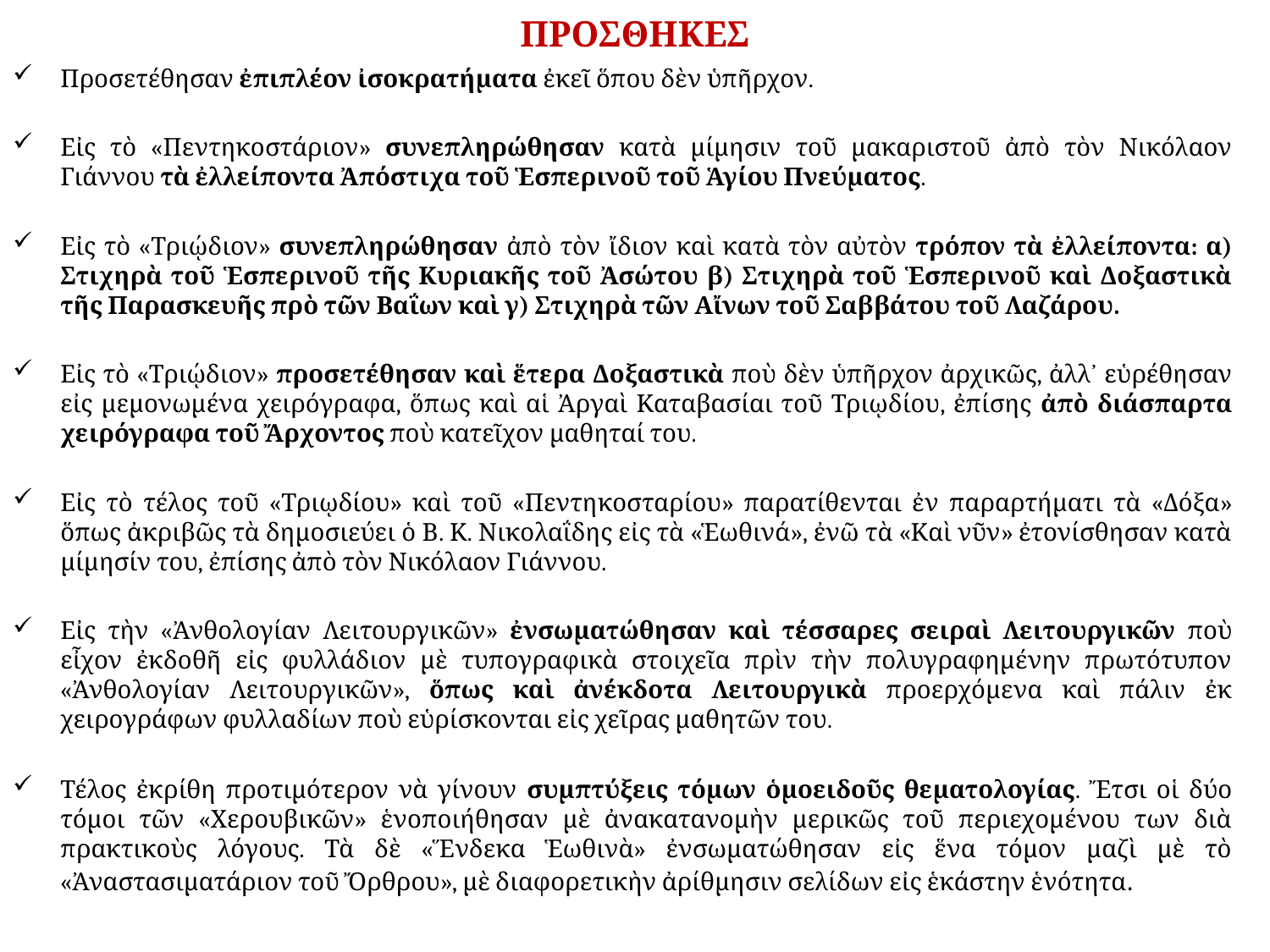

# ΠΡΟΣΘΗΚΕΣ
Προσετέθησαν ἐπιπλέον ἰσοκρατήματα ἐκεῖ ὅπου δὲν ὑπῆρχον.

Εἰς τὸ «Πεντηκοστάριον» συνεπληρώθησαν κατὰ μίμησιν τοῦ μακαριστοῦ ἀπὸ τὸν Νικόλαον Γιάννου τὰ ἐλλείποντα Ἀπόστιχα τοῦ Ἑσπερινοῦ τοῦ Ἁγίου Πνεύματος.

Εἰς τὸ «Τριῴδιον» συνεπληρώθησαν ἀπὸ τὸν ἴδιον καὶ κατὰ τὸν αὐτὸν τρόπον τὰ ἐλλείποντα: α) Στιχηρὰ τοῦ Ἑσπερινοῦ τῆς Κυριακῆς τοῦ Ἀσώτου β) Στιχηρὰ τοῦ Ἑσπερινοῦ καὶ Δοξαστικὰ τῆς Παρασκευῆς πρὸ τῶν Βαΐων καὶ γ) Στιχηρὰ τῶν Αἴνων τοῦ Σαββάτου τοῦ Λαζάρου.

Εἰς τὸ «Τριῴδιον» προσετέθησαν καὶ ἕτερα Δοξαστικὰ ποὺ δὲν ὑπῆρχον ἀρχικῶς, ἀλλ᾽ εὑρέθησαν εἰς μεμονωμένα χειρόγραφα, ὅπως καὶ αἱ Ἀργαὶ Καταβασίαι τοῦ Τριῳδίου, ἐπίσης ἀπὸ διάσπαρτα χειρόγραφα τοῦ Ἄρχοντος ποὺ κατεῖχον μαθηταί του.

Εἰς τὸ τέλος τοῦ «Τριῳδίου» καὶ τοῦ «Πεντηκοσταρίου» παρατίθενται ἐν παραρτήματι τὰ «Δόξα» ὅπως ἀκριβῶς τὰ δημοσιεύει ὁ Β. Κ. Νικολαΐδης εἰς τὰ «Ἑωθινά», ἐνῶ τὰ «Καὶ νῦν» ἐτονίσθησαν κατὰ μίμησίν του, ἐπίσης ἀπὸ τὸν Νικόλαον Γιάννου.

Εἰς τὴν «Ἀνθολογίαν Λειτουργικῶν» ἐνσωματώθησαν καὶ τέσσαρες σειραὶ Λειτουργικῶν ποὺ εἶχον ἐκδοθῆ εἰς φυλλάδιον μὲ τυπογραφικὰ στοιχεῖα πρὶν τὴν πολυγραφημένην πρωτότυπον «Ἀνθολογίαν Λειτουργικῶν», ὅπως καὶ ἀνέκδοτα Λειτουργικὰ προερχόμενα καὶ πάλιν ἐκ χειρογράφων φυλλαδίων ποὺ εὑρίσκονται εἰς χεῖρας μαθητῶν του.

Τέλος ἐκρίθη προτιμότερον νὰ γίνουν συμπτύξεις τόμων ὁμοειδοῦς θεματολογίας. Ἔτσι οἱ δύο τόμοι τῶν «Χερουβικῶν» ἑνοποιήθησαν μὲ ἀνακατανομὴν μερικῶς τοῦ περιεχομένου των διὰ πρακτικοὺς λόγους. Τὰ δὲ «Ἕνδεκα Ἑωθινὰ» ἐνσωματώθησαν εἰς ἕνα τόμον μαζὶ μὲ τὸ «Ἀναστασιματάριον τοῦ Ὄρθρου», μὲ διαφορετικὴν ἀρίθμησιν σελίδων εἰς ἑκάστην ἑνότητα.